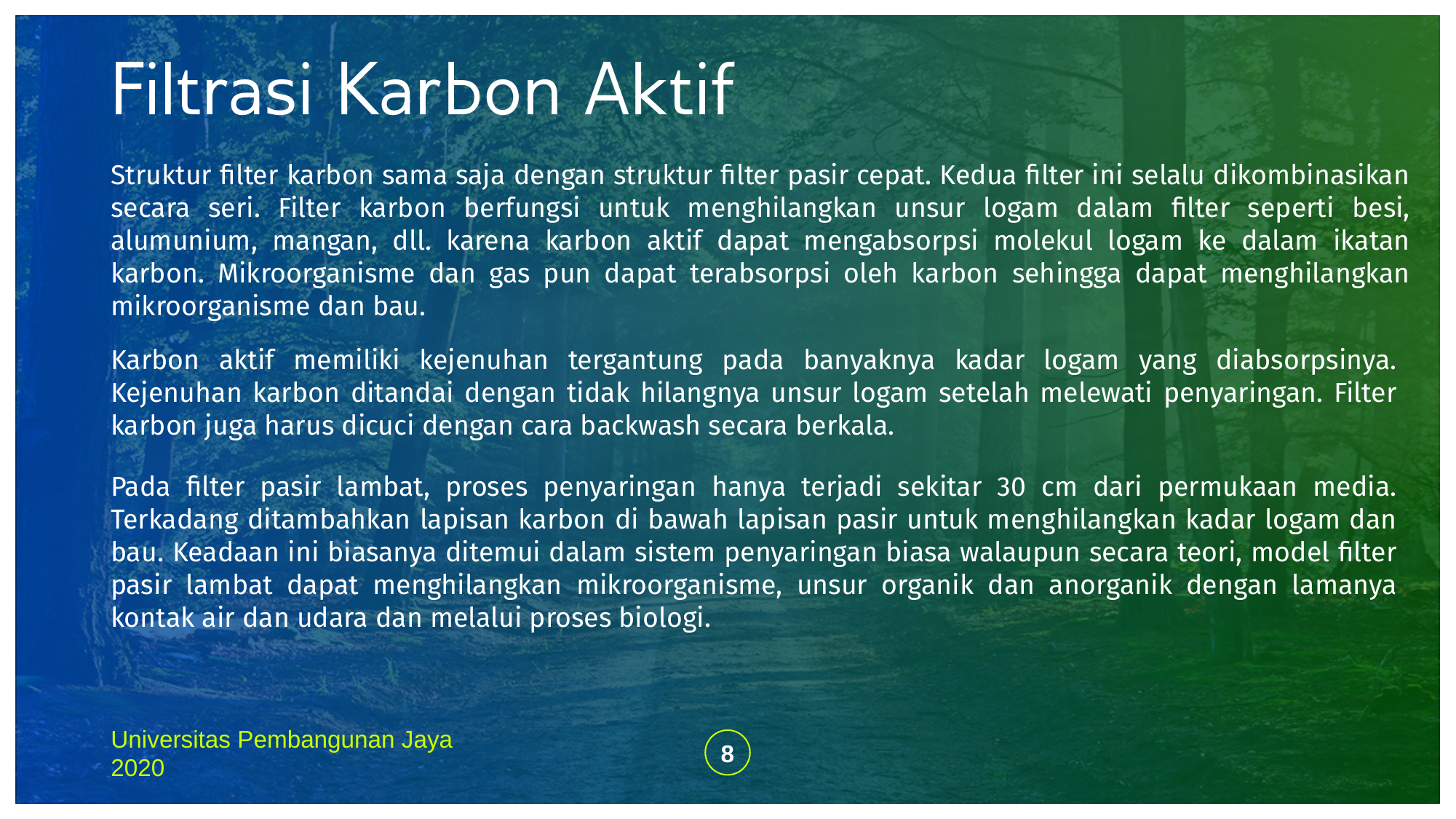

Filtrasi Karbon Aktif
Struktur filter karbon sama saja dengan struktur filter pasir cepat. Kedua filter ini selalu dikombinasikan secara seri. Filter karbon berfungsi untuk menghilangkan unsur logam dalam filter seperti besi, alumunium, mangan, dll. karena karbon aktif dapat mengabsorpsi molekul logam ke dalam ikatan karbon. Mikroorganisme dan gas pun dapat terabsorpsi oleh karbon sehingga dapat menghilangkan mikroorganisme dan bau.
Karbon aktif memiliki kejenuhan tergantung pada banyaknya kadar logam yang diabsorpsinya. Kejenuhan karbon ditandai dengan tidak hilangnya unsur logam setelah melewati penyaringan. Filter karbon juga harus dicuci dengan cara backwash secara berkala.
Pada filter pasir lambat, proses penyaringan hanya terjadi sekitar 30 cm dari permukaan media. Terkadang ditambahkan lapisan karbon di bawah lapisan pasir untuk menghilangkan kadar logam dan bau. Keadaan ini biasanya ditemui dalam sistem penyaringan biasa walaupun secara teori, model filter pasir lambat dapat menghilangkan mikroorganisme, unsur organik dan anorganik dengan lamanya kontak air dan udara dan melalui proses biologi.
Universitas Pembangunan Jaya 2020
8